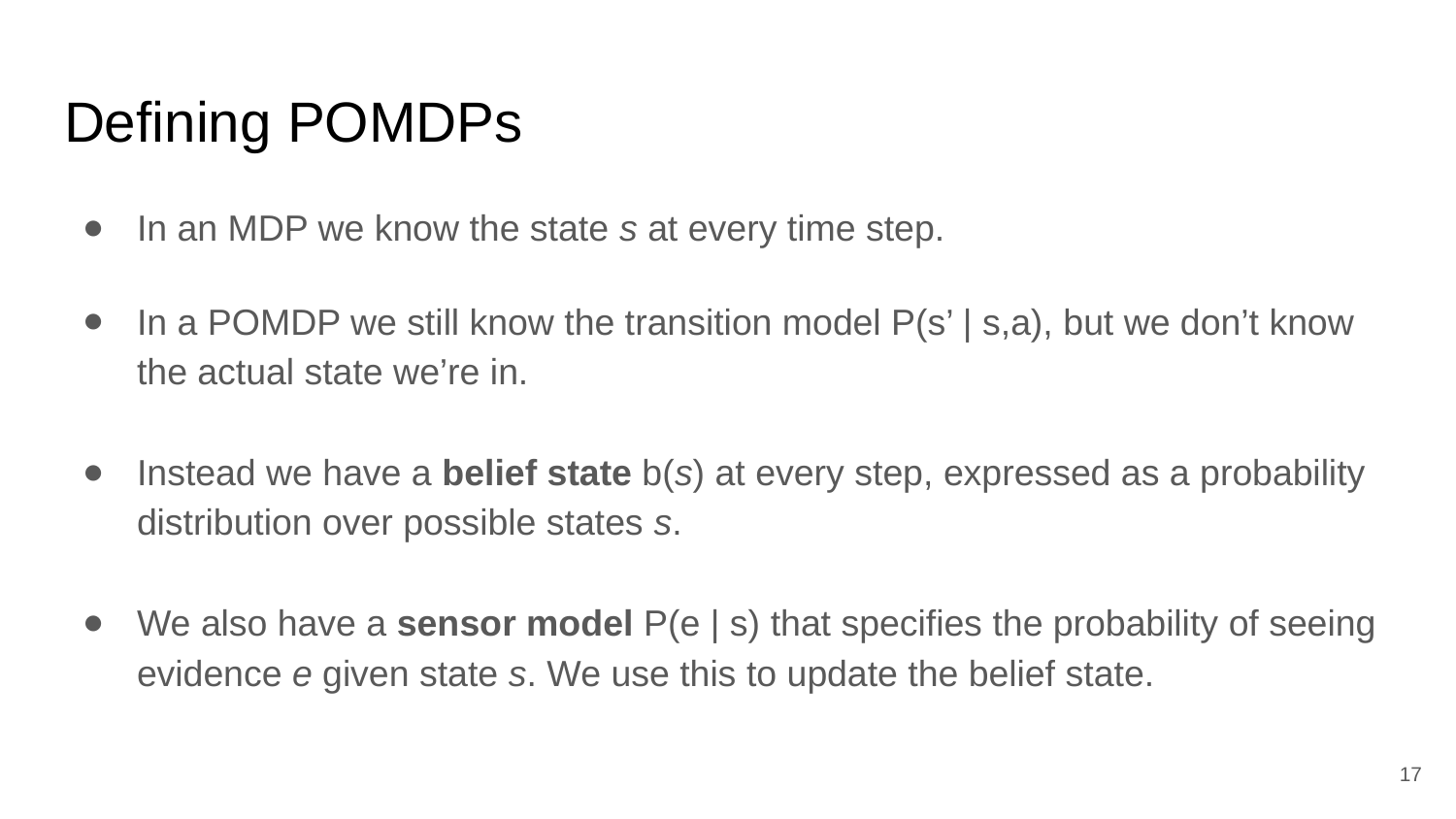

# Defining POMDPs
In an MDP we know the state s at every time step.
In a POMDP we still know the transition model P(s’ | s,a), but we don’t know the actual state we’re in.
Instead we have a belief state b(s) at every step, expressed as a probability distribution over possible states s.
We also have a sensor model P(e | s) that specifies the probability of seeing evidence e given state s. We use this to update the belief state.
17